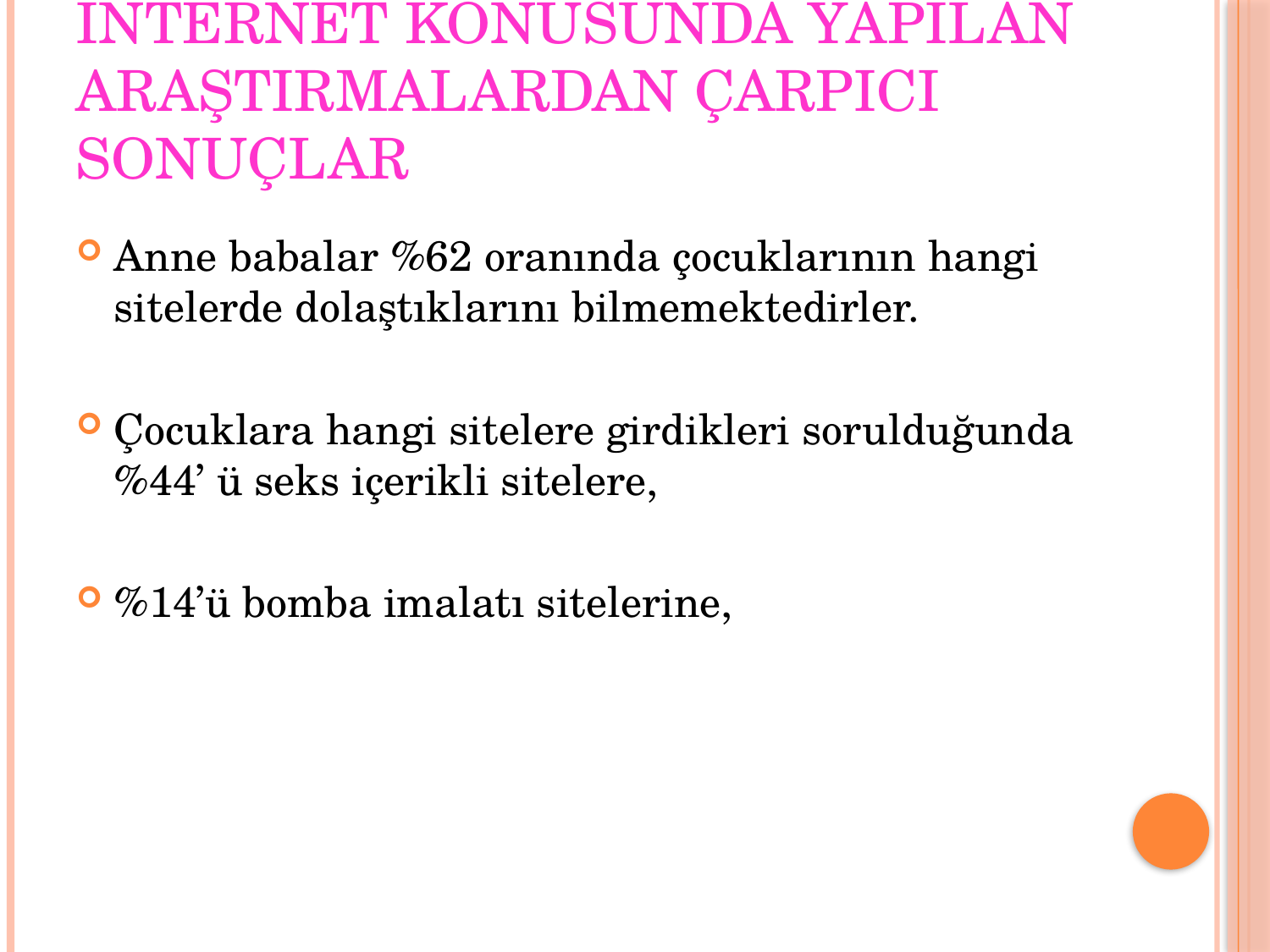

# İnternet konusunda yapılan araştırmalardan çarpıcı sonuçlar
Anne babalar %62 oranında çocuklarının hangi sitelerde dolaştıklarını bilmemektedirler.

Çocuklara hangi sitelere girdikleri sorulduğunda %44’ ü seks içerikli sitelere,

%14’ü bomba imalatı sitelerine,